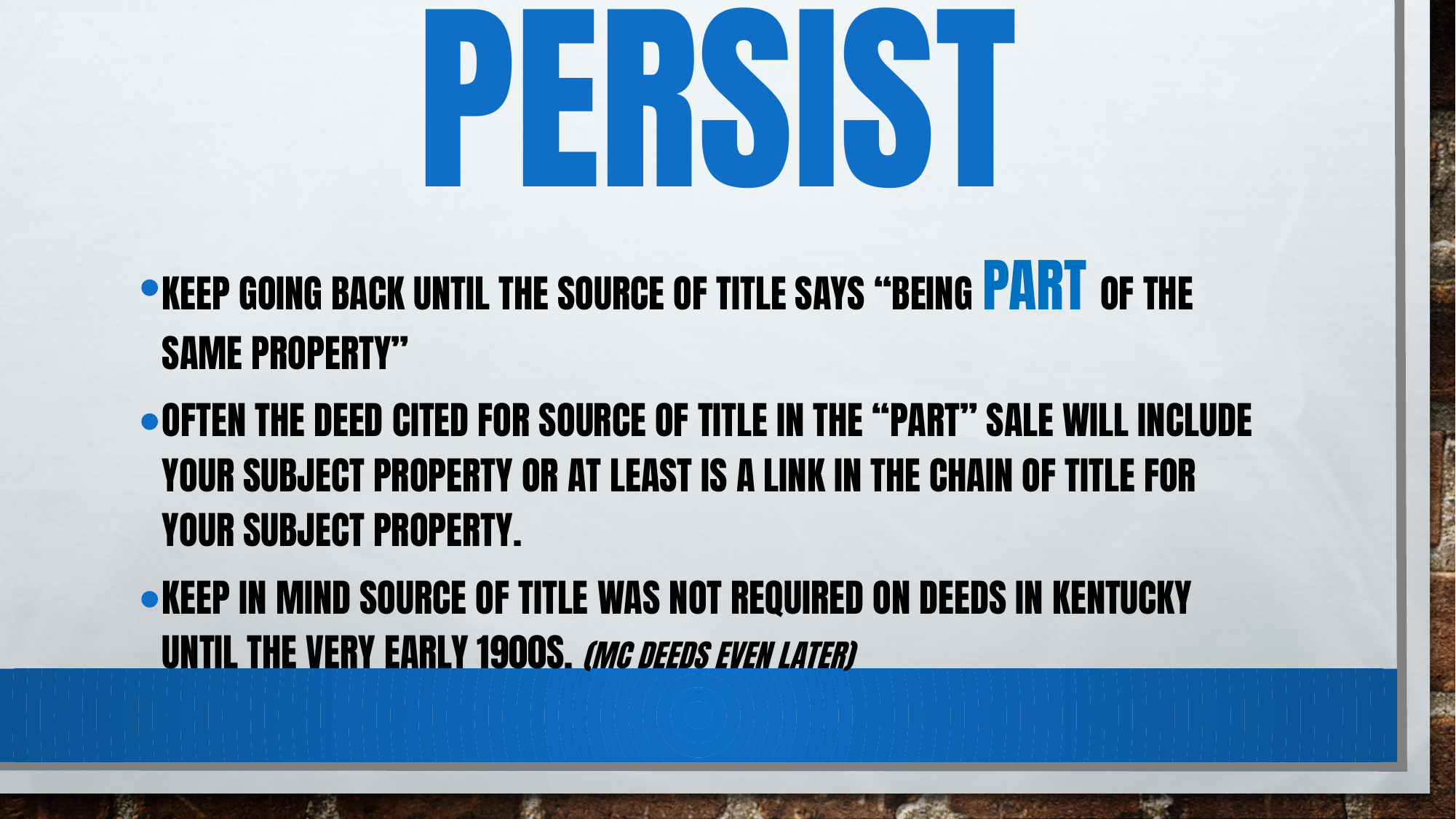

# persist
Keep going back until the source of title says “being part of the same property”
Often the deed cited for source of title in the “part” sale will include your subject property or at least is a link in the chain of title for your subject property.
Keep in mind source of title was not required on deeds in Kentucky until the very early 1900s. (Mc deeds even later)